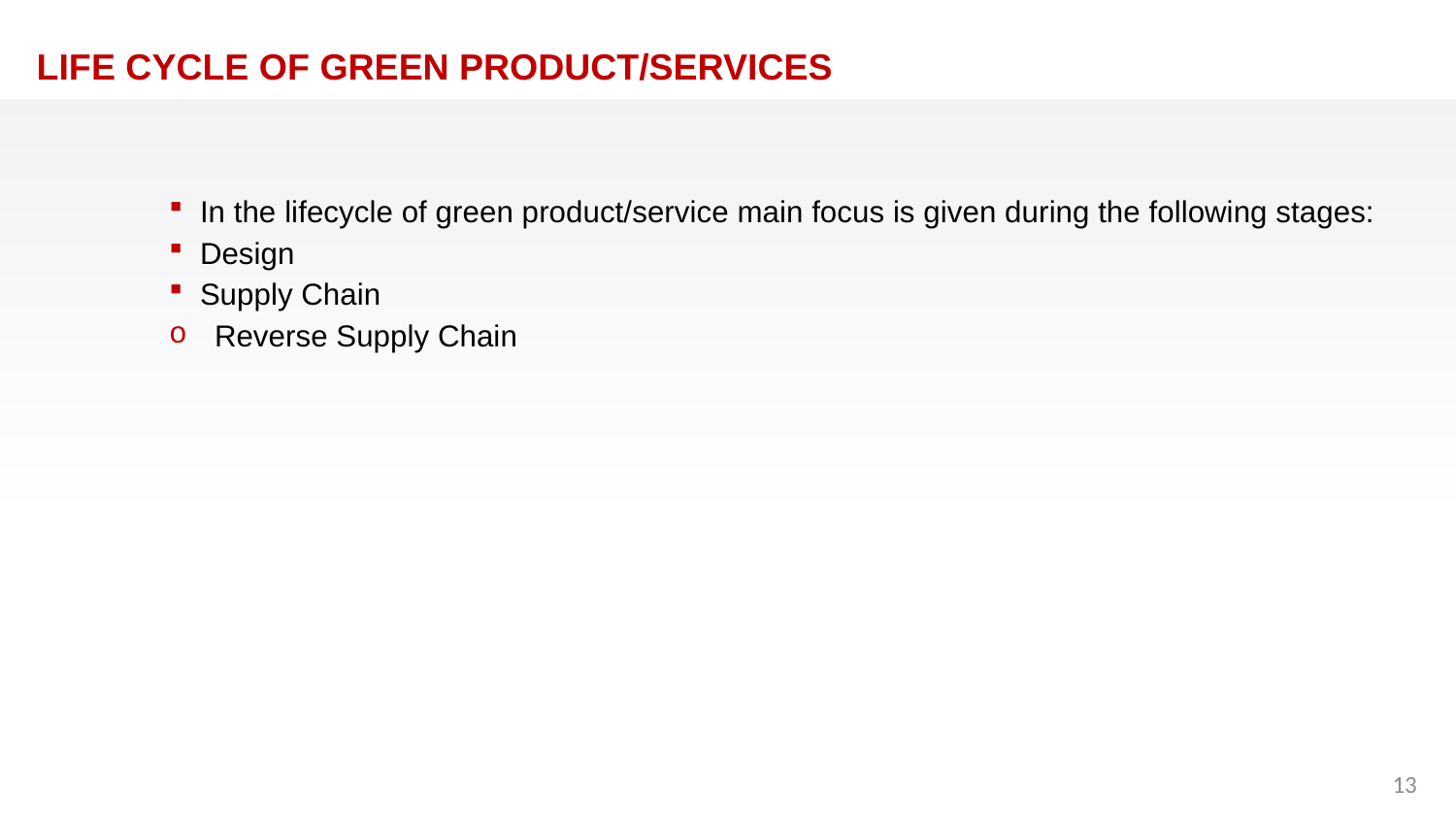

LIFE CYCLE OF GREEN PRODUCT/SERVICES

  In the lifecycle of green product/service main focus is given during the following stages:
  Design
  Supply Chain
Reverse Supply Chain